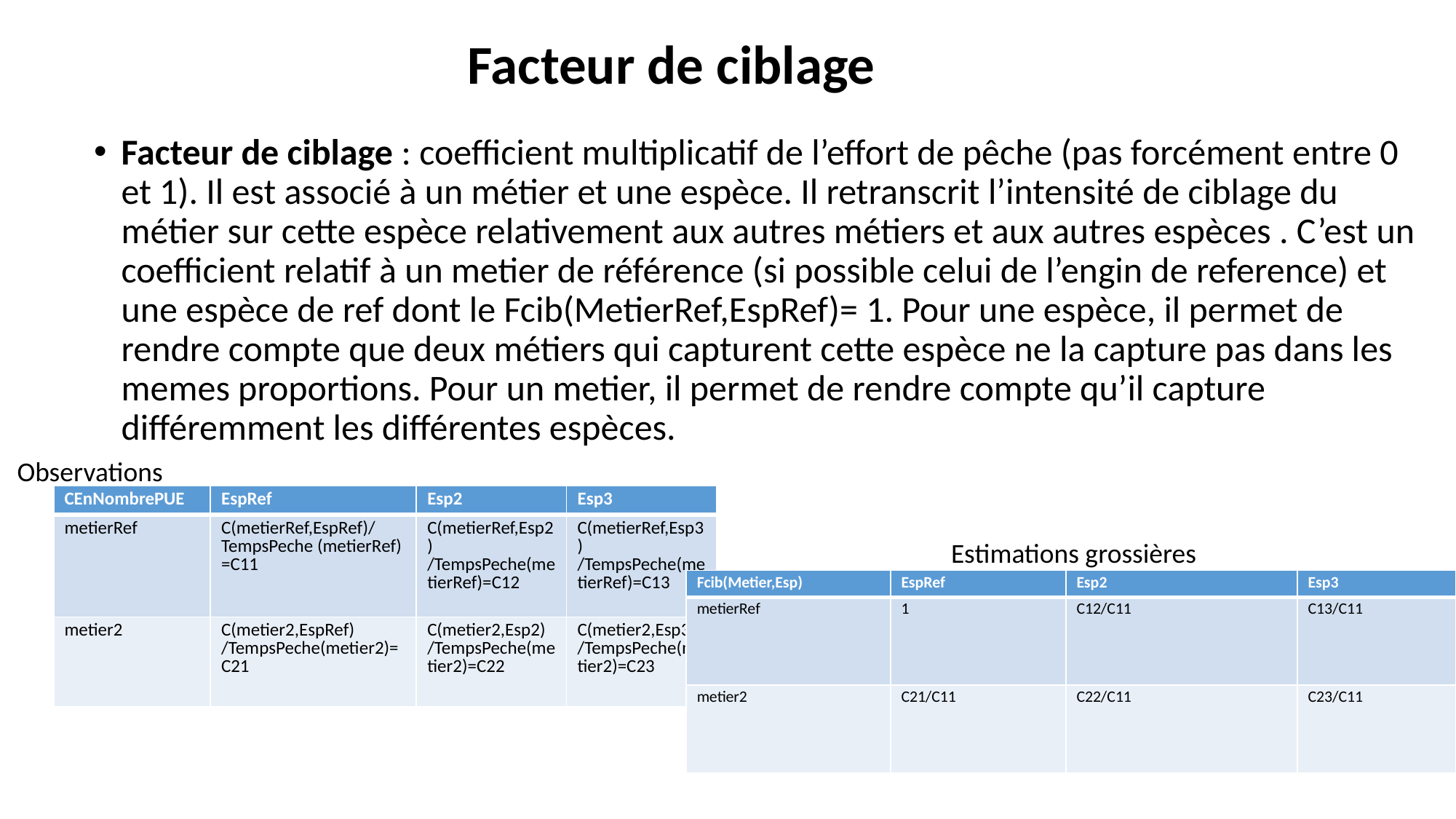

Facteur de ciblage
Facteur de ciblage : coefficient multiplicatif de l’effort de pêche (pas forcément entre 0 et 1). Il est associé à un métier et une espèce. Il retranscrit l’intensité de ciblage du métier sur cette espèce relativement aux autres métiers et aux autres espèces . C’est un coefficient relatif à un metier de référence (si possible celui de l’engin de reference) et une espèce de ref dont le Fcib(MetierRef,EspRef)= 1. Pour une espèce, il permet de rendre compte que deux métiers qui capturent cette espèce ne la capture pas dans les memes proportions. Pour un metier, il permet de rendre compte qu’il capture différemment les différentes espèces.

Observations
| CEnNombrePUE | EspRef | Esp2 | Esp3 |
| --- | --- | --- | --- |
| metierRef | C(metierRef,EspRef)/TempsPeche (metierRef) =C11 | C(metierRef,Esp2) /TempsPeche(metierRef)=C12 | C(metierRef,Esp3) /TempsPeche(metierRef)=C13 |
| metier2 | C(metier2,EspRef) /TempsPeche(metier2)=C21 | C(metier2,Esp2) /TempsPeche(metier2)=C22 | C(metier2,Esp3) /TempsPeche(metier2)=C23 |
Estimations grossières
| Fcib(Metier,Esp) | EspRef | Esp2 | Esp3 |
| --- | --- | --- | --- |
| metierRef | 1 | C12/C11 | C13/C11 |
| metier2 | C21/C11 | C22/C11 | C23/C11 |